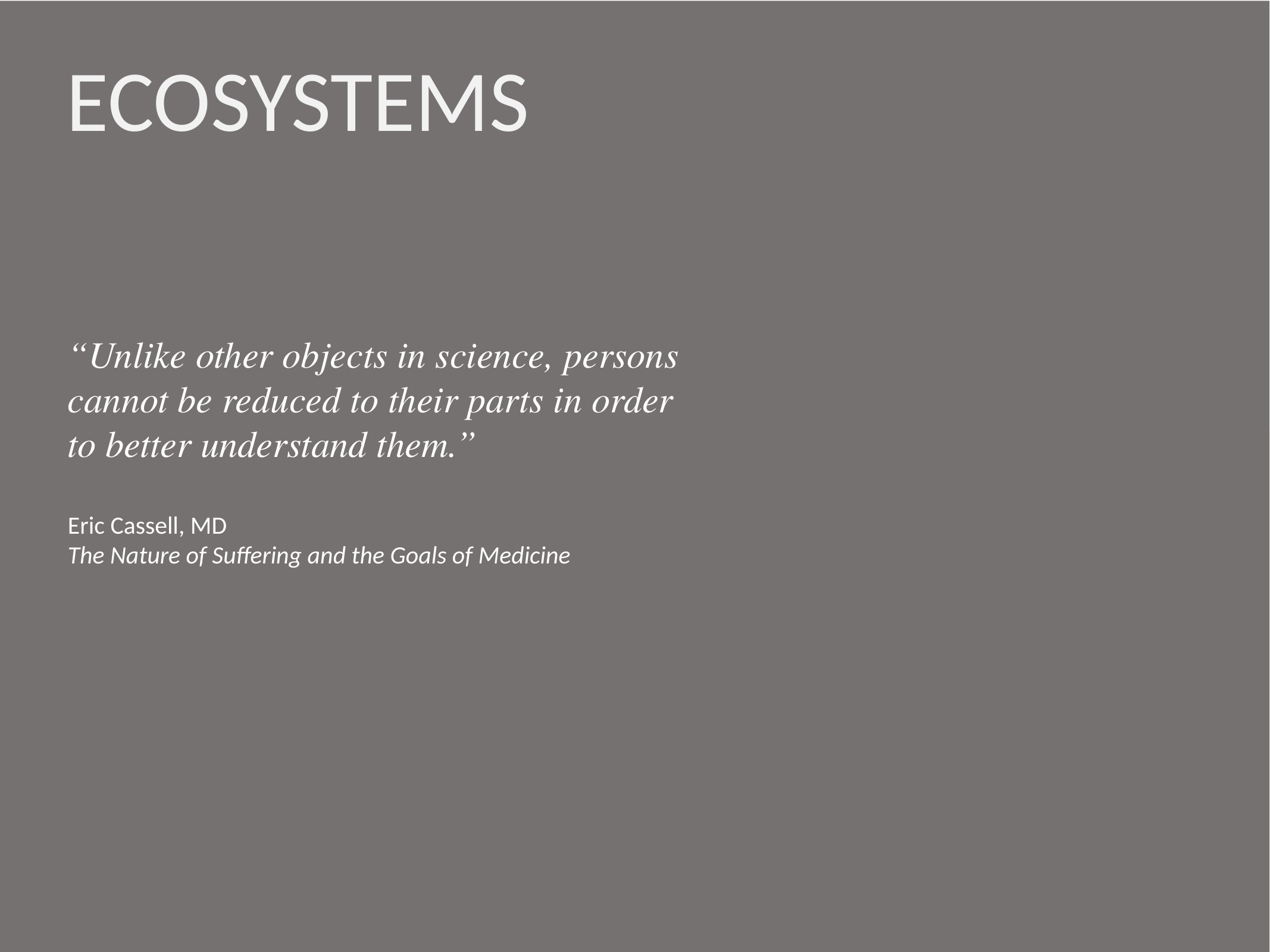

ECOSYSTEMS
“Unlike other objects in science, persons
cannot be reduced to their parts in order
to better understand them.”

Eric Cassell, MD
The Nature of Suffering and the Goals of Medicine

Heidi Miller, MD
Primary Care Physician
Family Care Health Centers
Seán Collins
Writer & Brand Strategist